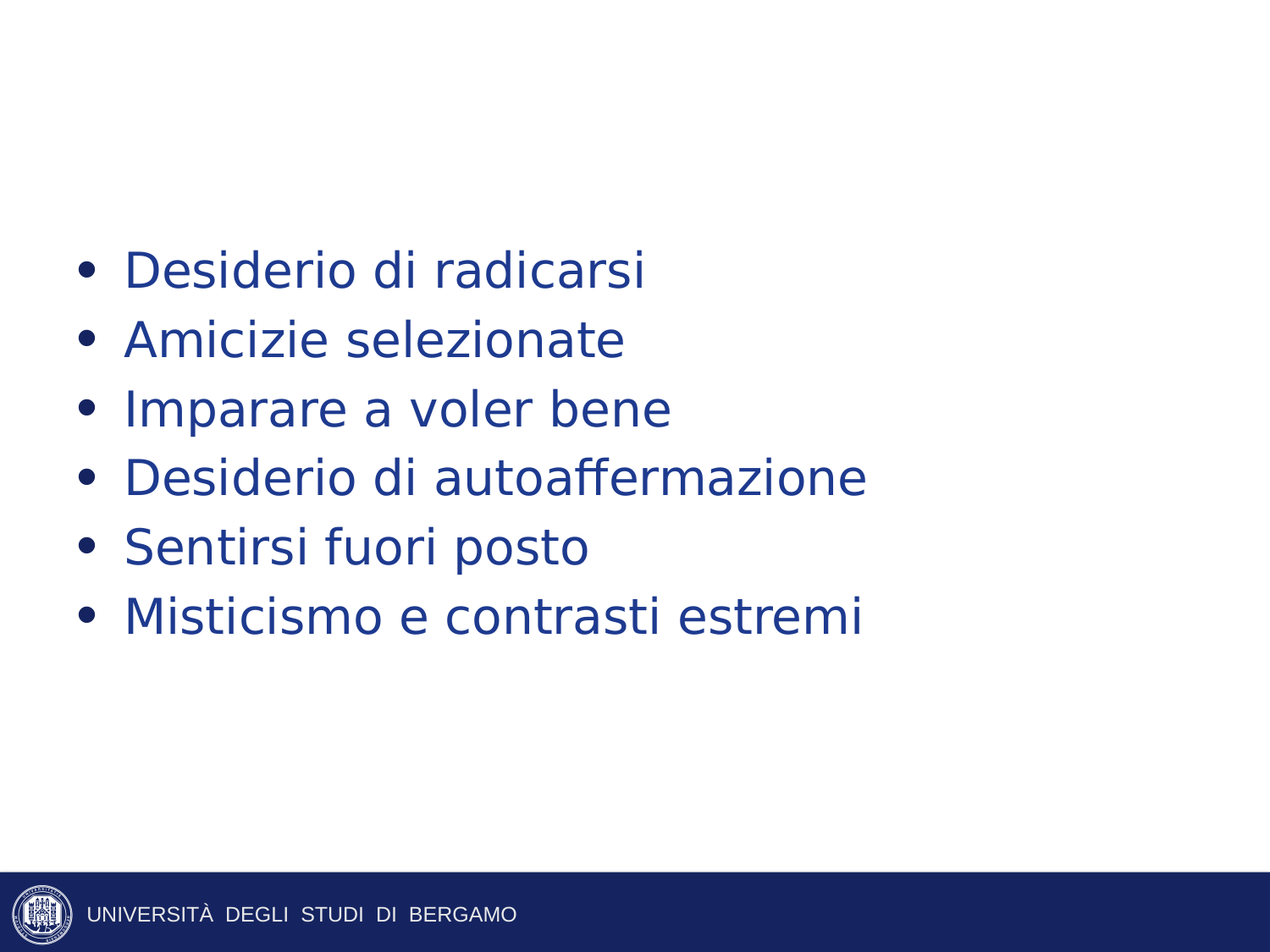

Desiderio di radicarsi
Amicizie selezionate
Imparare a voler bene
Desiderio di autoaffermazione
Sentirsi fuori posto
Misticismo e contrasti estremi